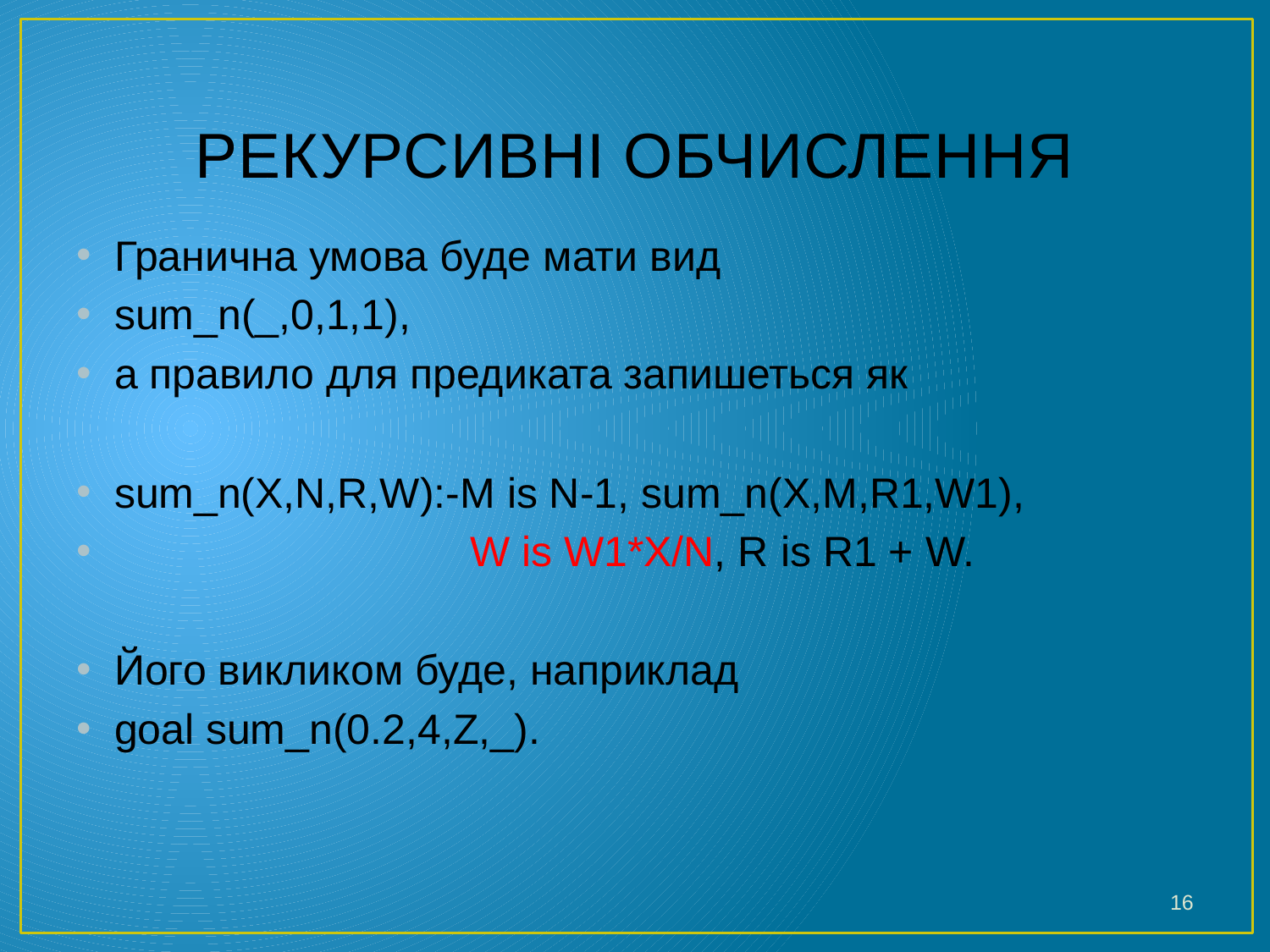

# Рекурсивні обчислення
Гранична умова буде мати вид
sum_n(_,0,1,1),
а правило для предиката запишеться як

sum_n(X,N,R,W):-M is N-1, sum_n(X,M,R1,W1),
                              W is W1*X/N, R is R1 + W.

Його викликом буде, наприклад
goal sum_n(0.2,4,Z,_).

16